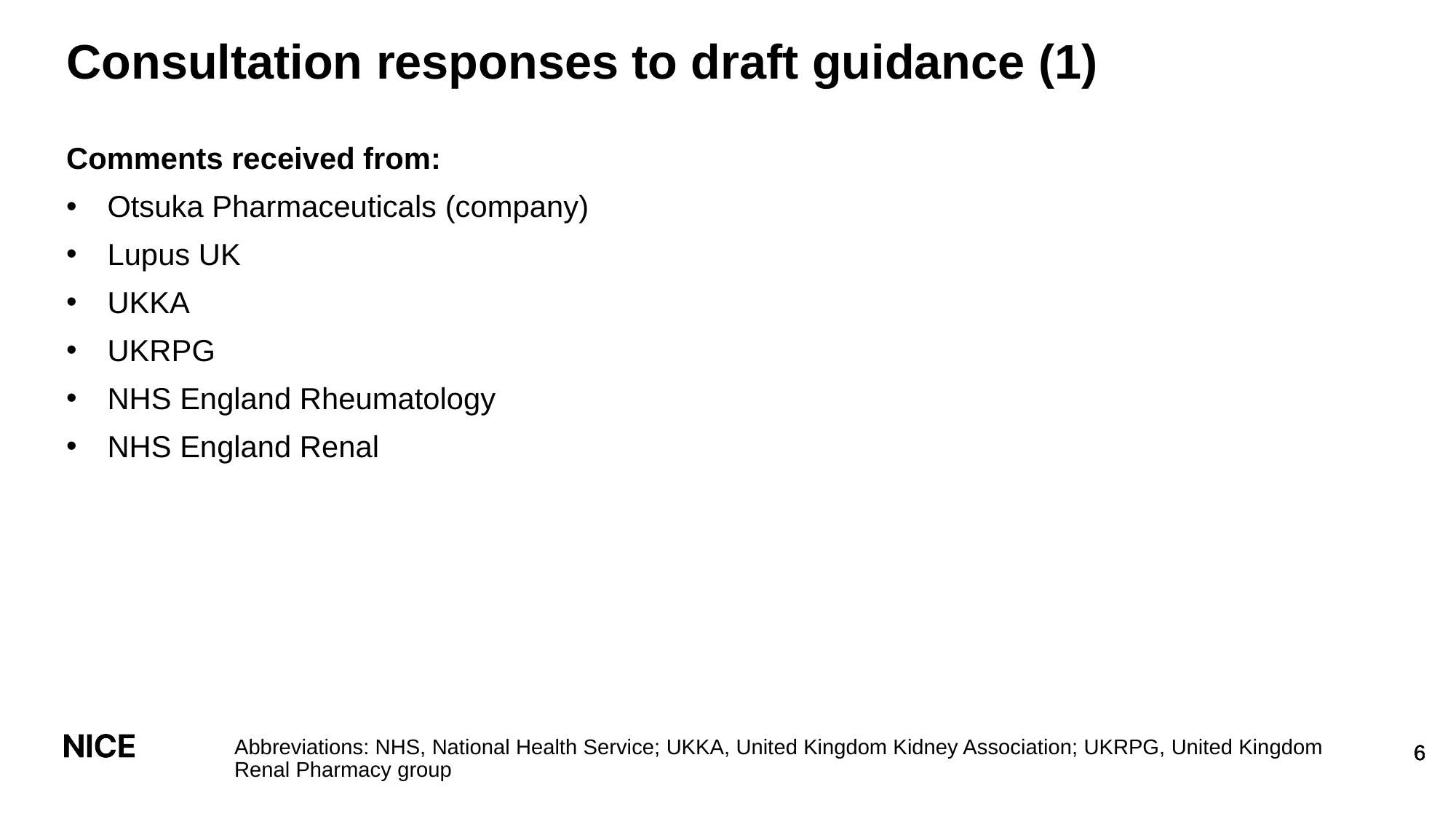

# Consultation responses to draft guidance (1)
Comments received from:
Otsuka Pharmaceuticals (company)
Lupus UK
UKKA
UKRPG
NHS England Rheumatology
NHS England Renal
Abbreviations: NHS, National Health Service; UKKA, United Kingdom Kidney Association; UKRPG, United Kingdom Renal Pharmacy group